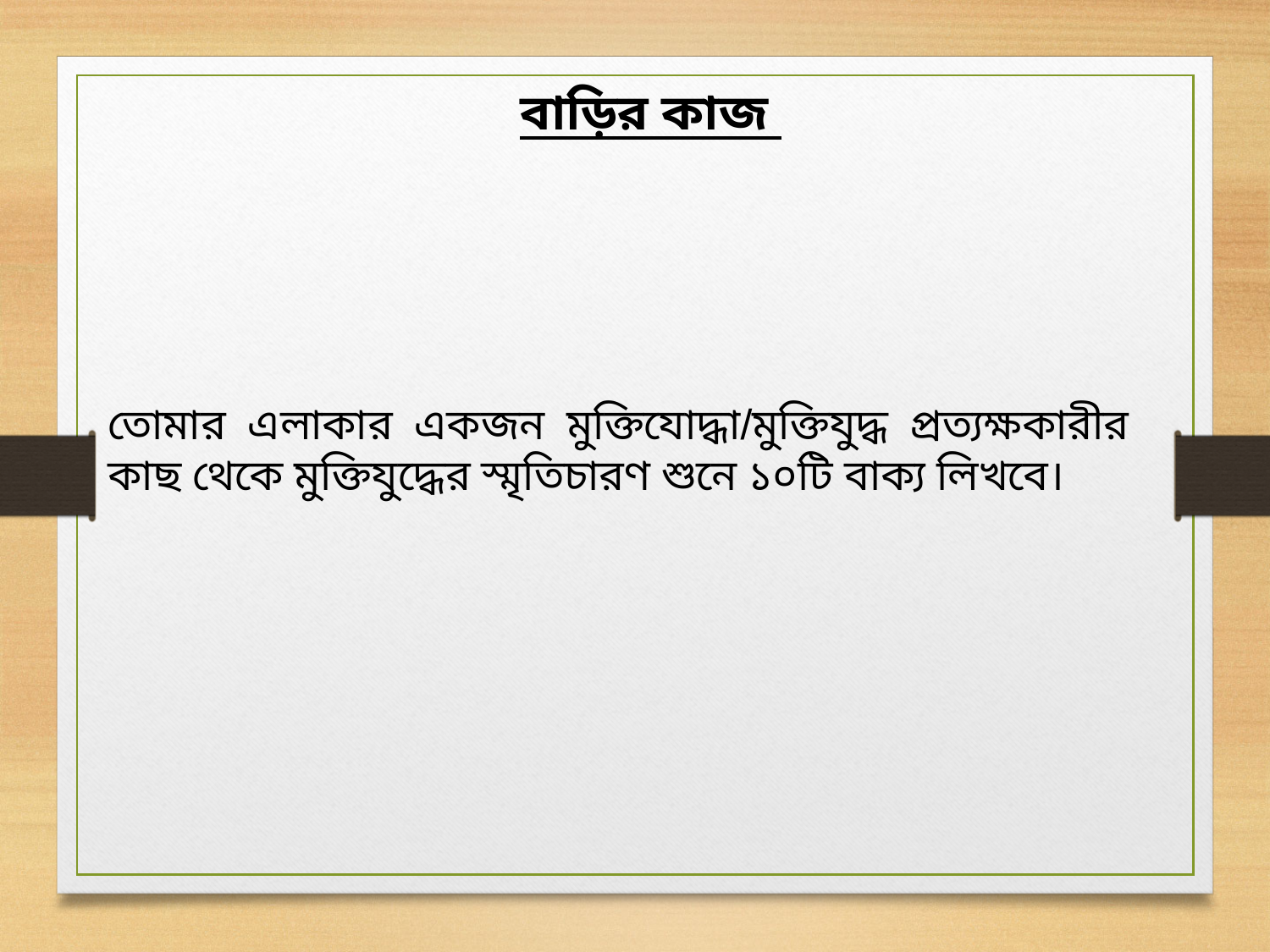

বাড়ির কাজ
তোমার এলাকার একজন মুক্তিযোদ্ধা/মুক্তিযুদ্ধ প্রত্যক্ষকারীর   কাছ থেকে মুক্তিযুদ্ধের স্মৃতিচারণ শুনে ১০টি বাক্য লিখবে।